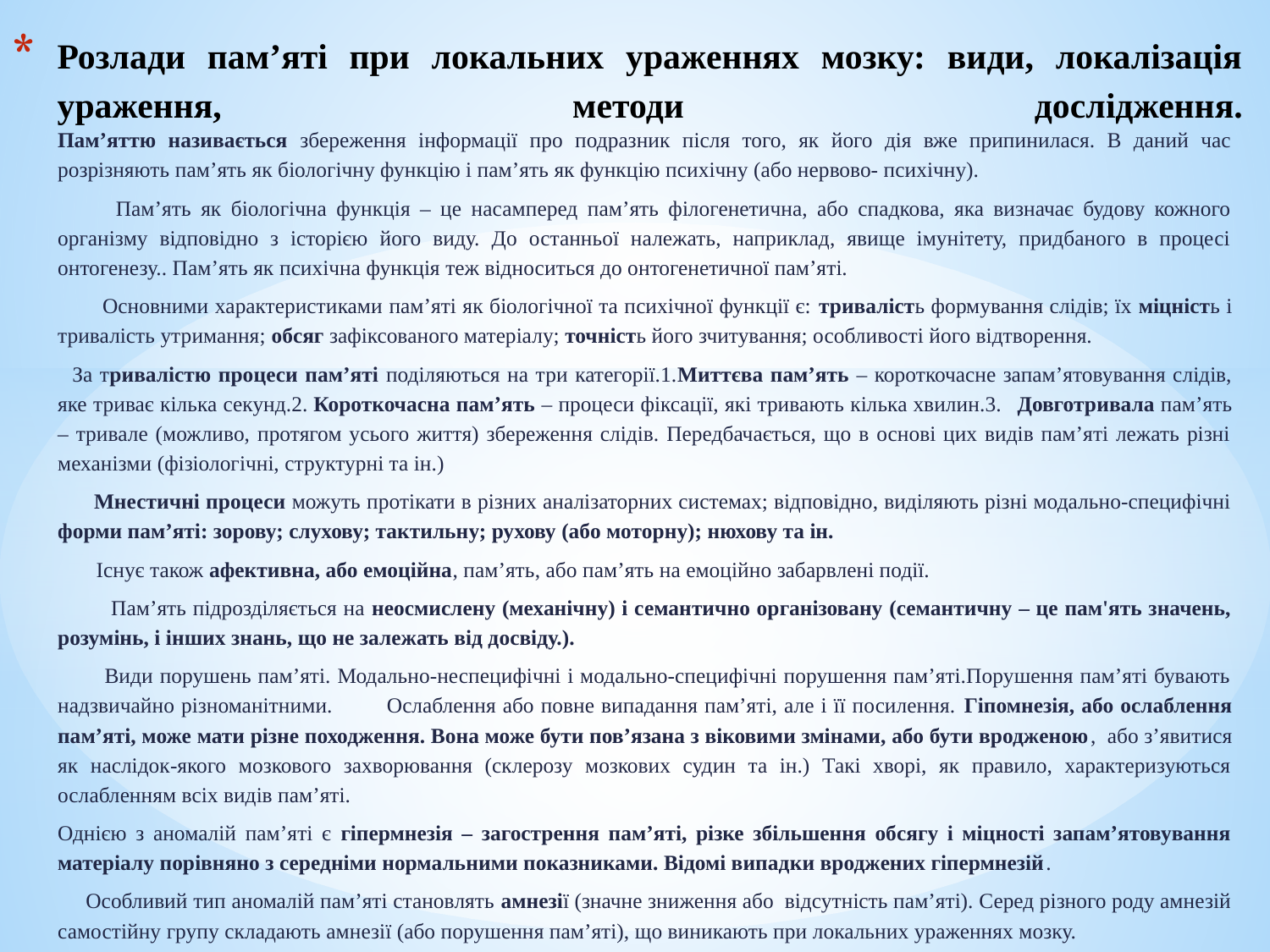

# Розлади пам’яті при локальних ураженнях мозку: види, локалізація ураження, методи дослідження.
Пам’яттю називається збереження інформації про подразник після того, як його дія вже припинилася. В даний час розрізняють пам’ять як біологічну функцію і пам’ять як функцію психічну (або нервово- психічну).
      Пам’ять як біологічна функція – це насамперед пам’ять філогенетична, або спадкова, яка визначає будову кожного організму відповідно з історією його виду. До останньої належать, наприклад, явище імунітету, придбаного в процесі онтогенезу.. Пам’ять як психічна функція теж відноситься до онтогенетичної пам’яті.
       Основними характеристиками пам’яті як біологічної та психічної функції є: тривалість формування слідів; їх міцність і тривалість утримання; обсяг зафіксованого матеріалу; точність його зчитування; особливості його відтворення.
  За тривалістю процеси пам’яті поділяються на три категорії.1.Миттєва пам’ять – короткочасне запам’ятовування слідів, яке триває кілька секунд.2.	Короткочасна пам’ять – процеси фіксації, які тривають кілька хвилин.3.	Довготривала пам’ять – тривале (можливо, протягом усього життя) збереження слідів. Передбачається, що в основі цих видів пам’яті лежать різні механізми (фізіологічні, структурні та ін.)
      Мнестичні процеси можуть протікати в різних аналізаторних системах; відповідно, виділяють різні модально-специфічні форми пам’яті: зорову; слухову; тактильну; рухову (або моторну); нюхову та ін.
       Існує також афективна, або емоційна, пам’ять, або пам’ять на емоційно забарвлені події.
        Пам’ять підрозділяється на неосмислену (механічну) і семантично організовану (семантичну – це пам'ять значень, розумінь, і інших знань, що не залежать від досвіду.).
       Види порушень пам’яті. Модально-неспецифічні і модально-специфічні порушення пам’яті.Порушення пам’яті бувають надзвичайно різноманітними.        Ослаблення або повне випадання пам’яті, але і її посилення. Гіпомнезія, або ослаблення пам’яті, може мати різне походження. Вона може бути пов’язана з віковими змінами, або бути вродженою,  або з’явитися як наслідок-якого мозкового захворювання (склерозу мозкових судин та ін.) Такі хворі, як правило, характеризуються ослабленням всіх видів пам’яті.
Однією з аномалій пам’яті є гіпермнезія – загострення пам’яті, різке збільшення обсягу і міцності запам’ятовування матеріалу порівняно з середніми нормальними показниками. Відомі випадки вроджених гіпермнезій.
     Особливий тип аномалій пам’яті становлять амнезії (значне зниження або  відсутність пам’яті). Серед різного роду амнезій самостійну групу складають амнезії (або порушення пам’яті), що виникають при локальних ураженнях мозку.